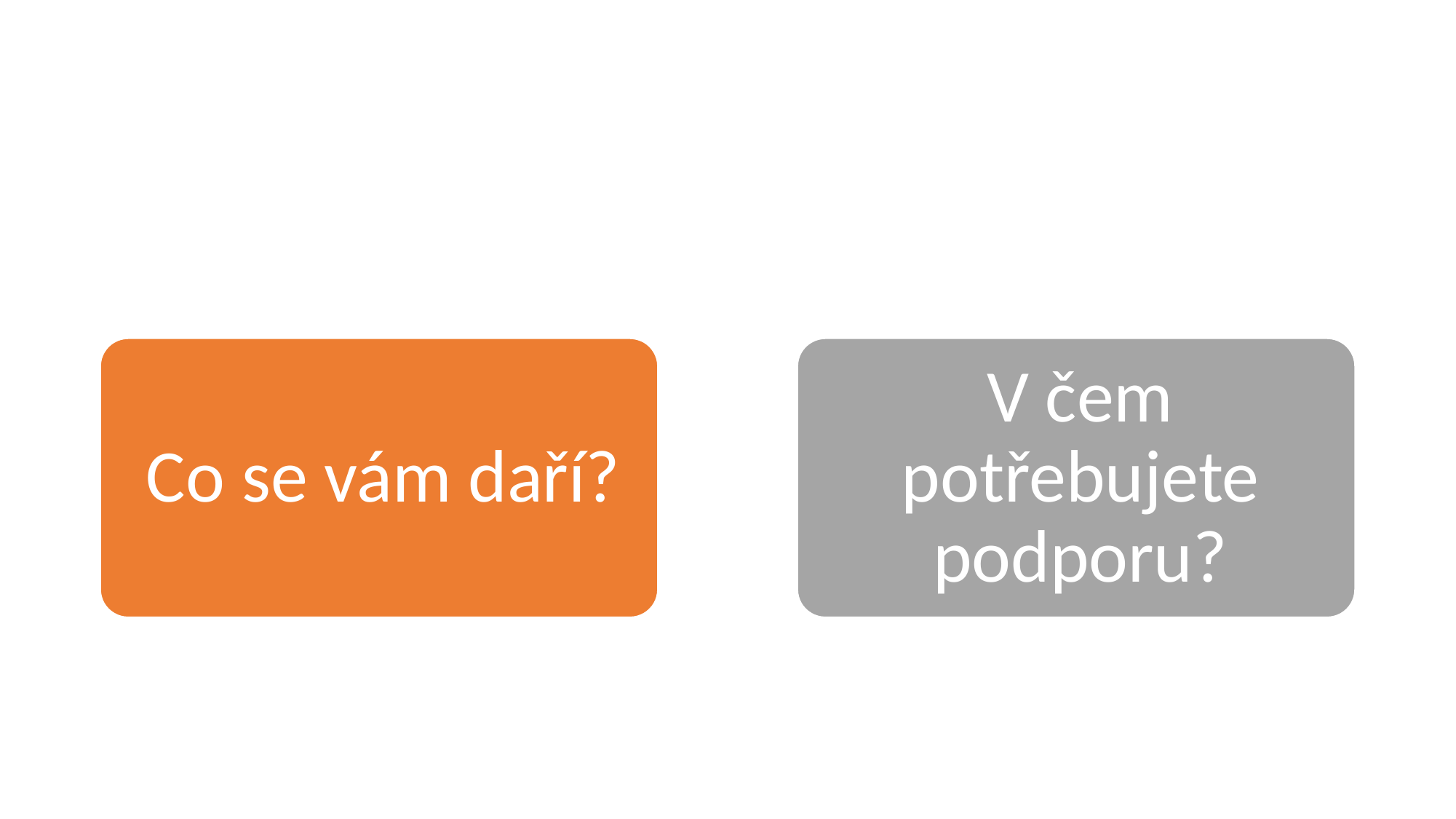

# Konzultace portfoliového úkolu
Co se vám daří?
V čem potřebujete podporu?